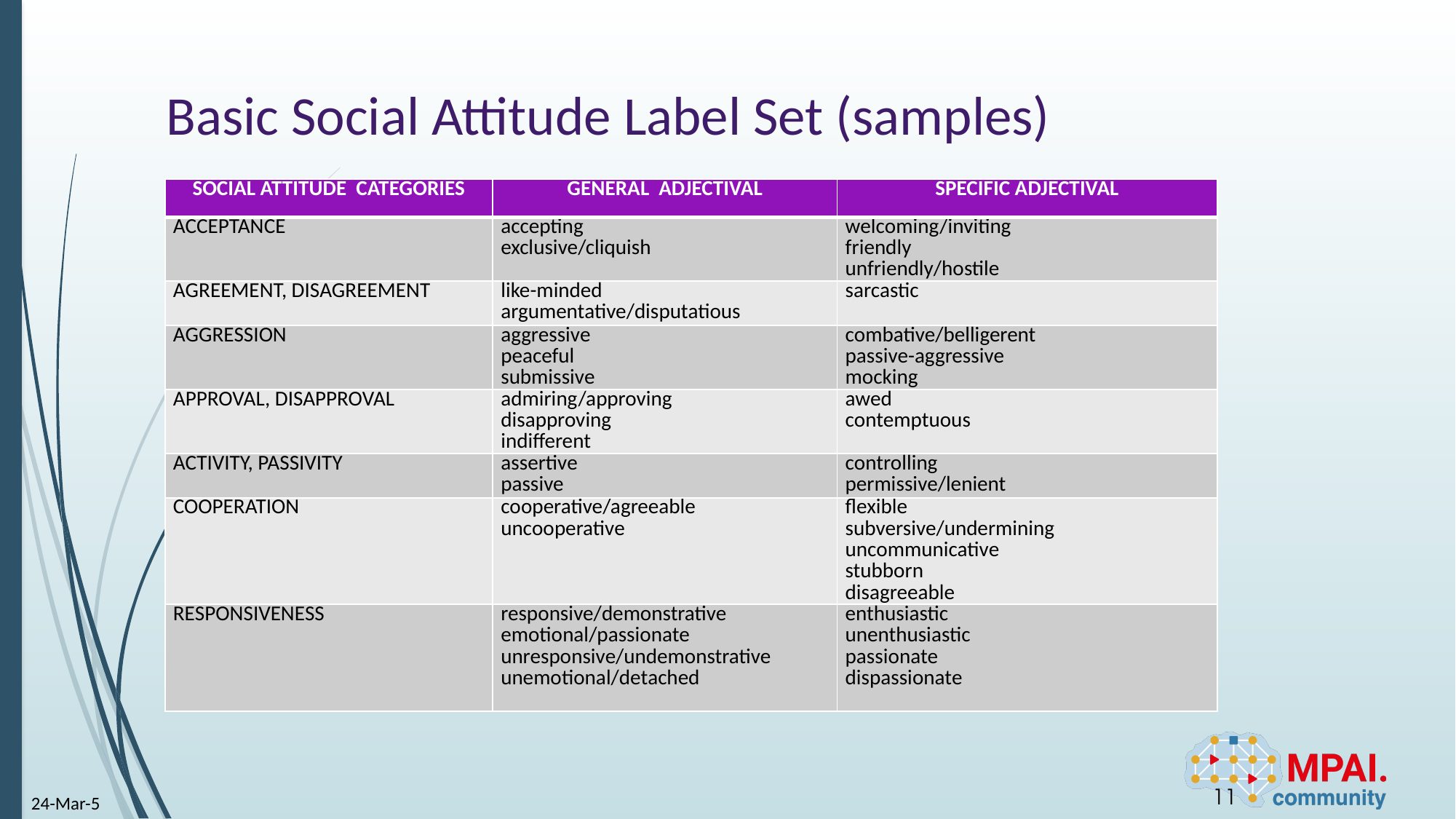

# Basic Social Attitude Label Set (samples)
| SOCIAL ATTITUDE CATEGORIES | GENERAL ADJECTIVAL | SPECIFIC ADJECTIVAL |
| --- | --- | --- |
| ACCEPTANCE | accepting exclusive/cliquish | welcoming/inviting friendly unfriendly/hostile |
| AGREEMENT, DISAGREEMENT | like-minded argumentative/disputatious | sarcastic |
| AGGRESSION | aggressive peaceful submissive | combative/belligerent passive-aggressive mocking |
| APPROVAL, DISAPPROVAL | admiring/approving disapproving indifferent | awed contemptuous |
| ACTIVITY, PASSIVITY | assertive passive | controlling permissive/lenient |
| COOPERATION | cooperative/agreeable uncooperative | flexible subversive/undermining uncommunicative stubborn disagreeable |
| RESPONSIVENESS | responsive/demonstrative emotional/passionate unresponsive/undemonstrative unemotional/detached | enthusiastic unenthusiastic passionate dispassionate |
11
24-Mar-5